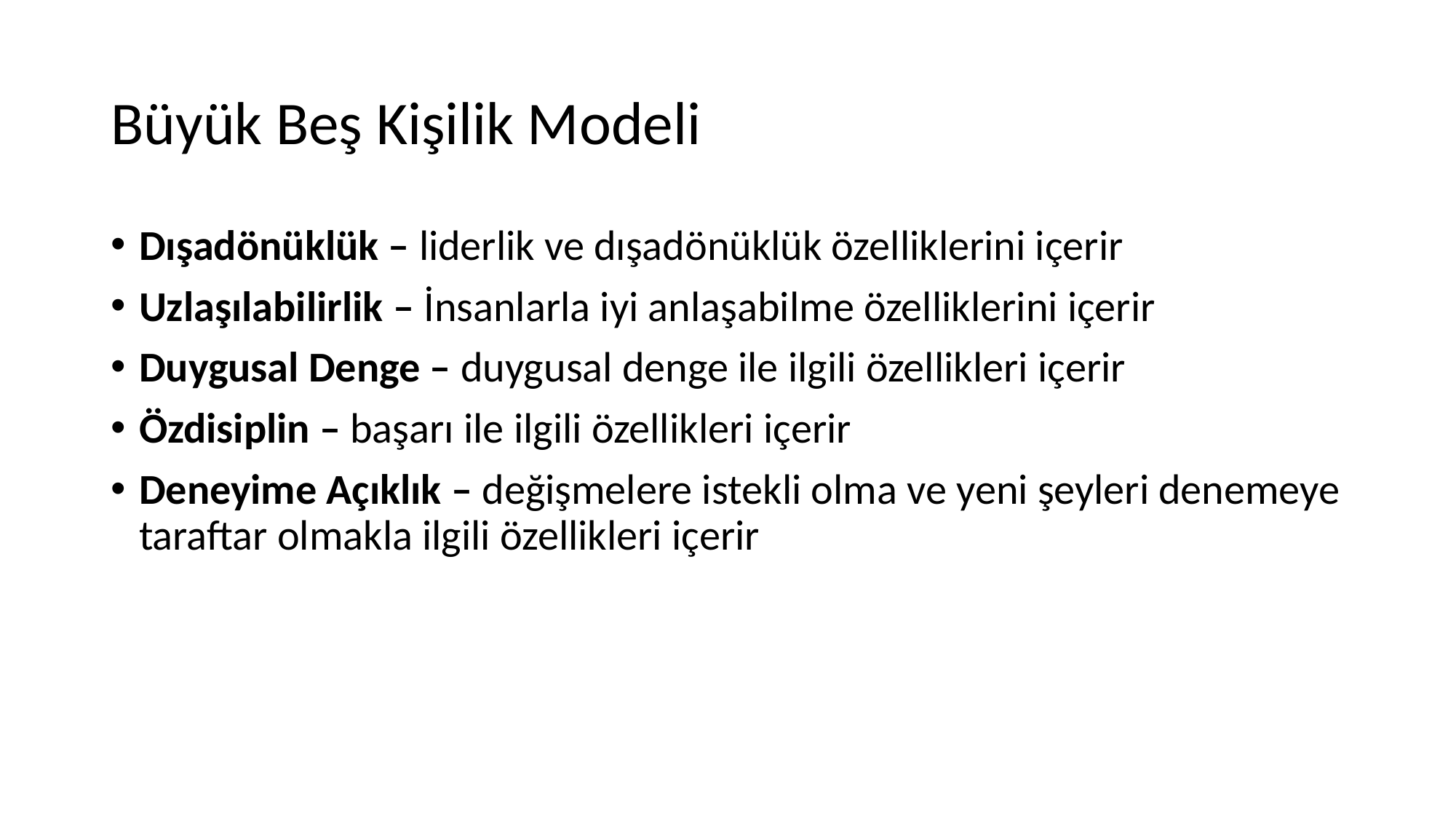

# Büyük Beş Kişilik Modeli
Dışadönüklük – liderlik ve dışadönüklük özelliklerini içerir
Uzlaşılabilirlik – İnsanlarla iyi anlaşabilme özelliklerini içerir
Duygusal Denge – duygusal denge ile ilgili özellikleri içerir
Özdisiplin – başarı ile ilgili özellikleri içerir
Deneyime Açıklık – değişmelere istekli olma ve yeni şeyleri denemeye taraftar olmakla ilgili özellikleri içerir